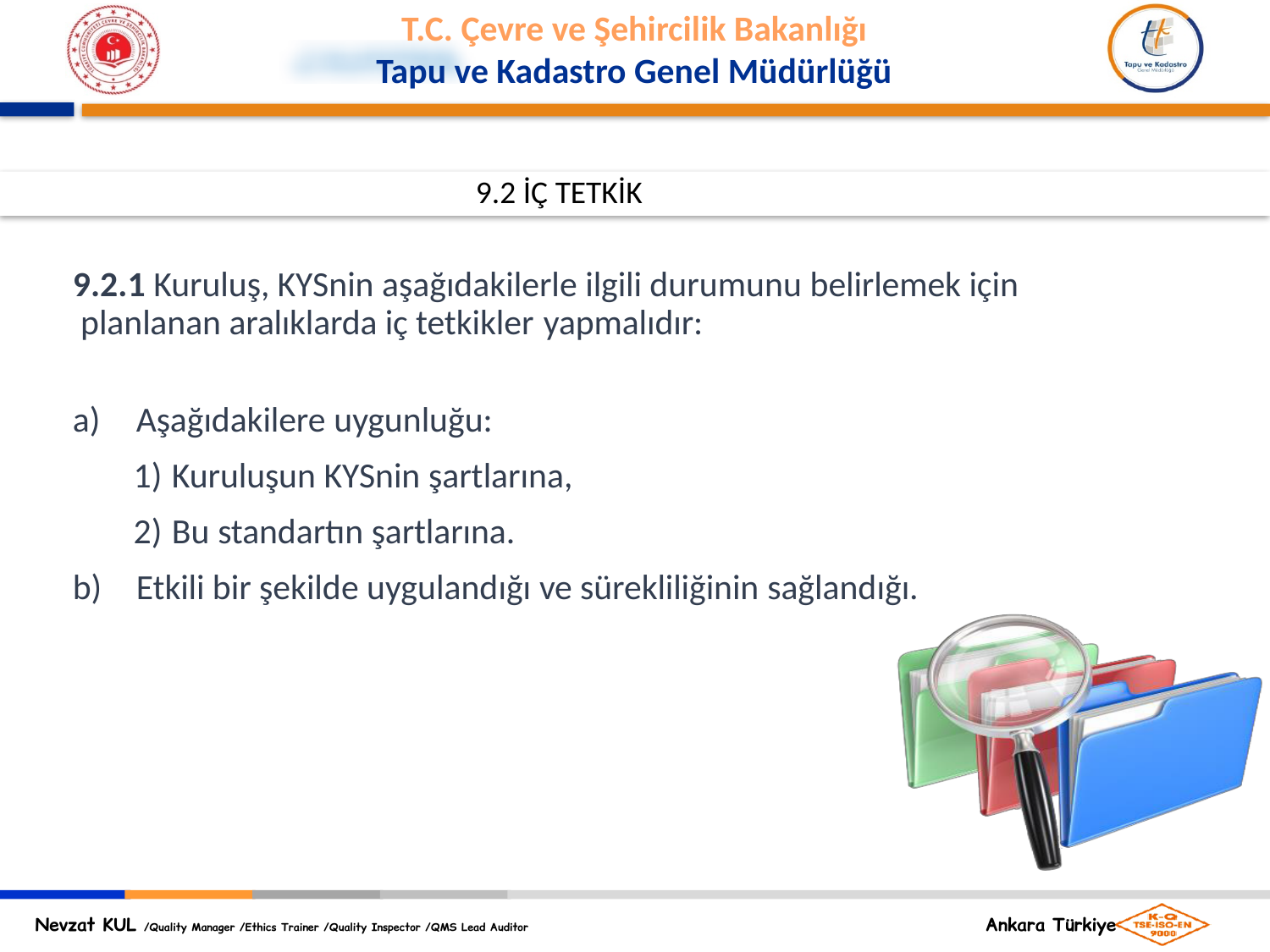

9.2 İÇ TETKİK
9.2.1 Kuruluş, KYSnin aşağıdakilerle ilgili durumunu belirlemek için  planlanan aralıklarda iç tetkikler yapmalıdır:

Aşağıdakilere uygunluğu:
Kuruluşun KYSnin şartlarına,
Bu standartın şartlarına.
Etkili bir şekilde uygulandığı ve sürekliliğinin sağlandığı.